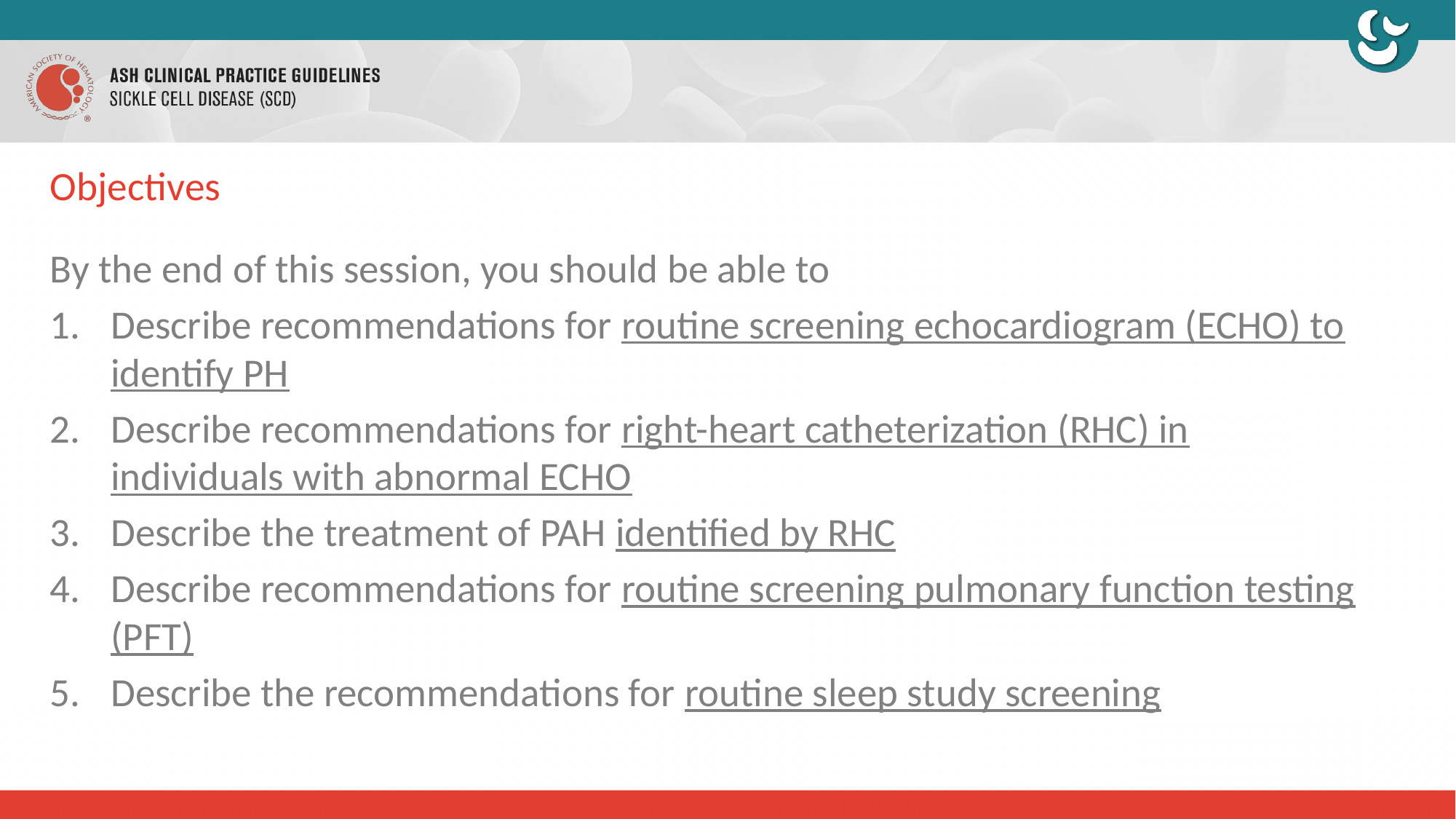

# Objectives
By the end of this session, you should be able to
Describe recommendations for routine screening echocardiogram (ECHO) to identify PH
Describe recommendations for right-heart catheterization (RHC) in individuals with abnormal ECHO
Describe the treatment of PAH identified by RHC
Describe recommendations for routine screening pulmonary function testing (PFT)
Describe the recommendations for routine sleep study screening